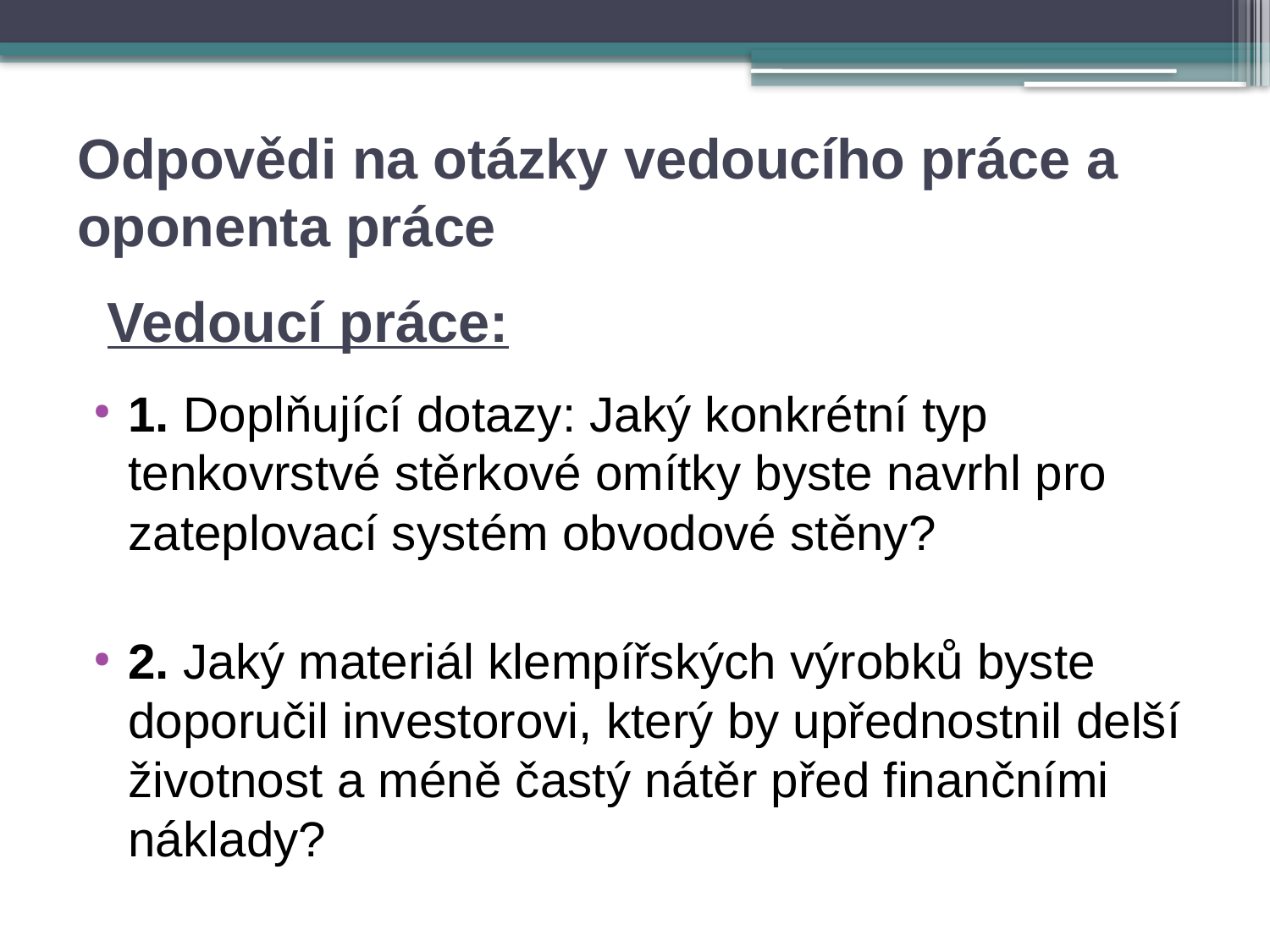

# Odpovědi na otázky vedoucího práce a oponenta práce
Vedoucí práce:
1. Doplňující dotazy: Jaký konkrétní typ tenkovrstvé stěrkové omítky byste navrhl pro zateplovací systém obvodové stěny?

2. Jaký materiál klempířských výrobků byste doporučil investorovi, který by upřednostnil delší životnost a méně častý nátěr před finančními náklady?